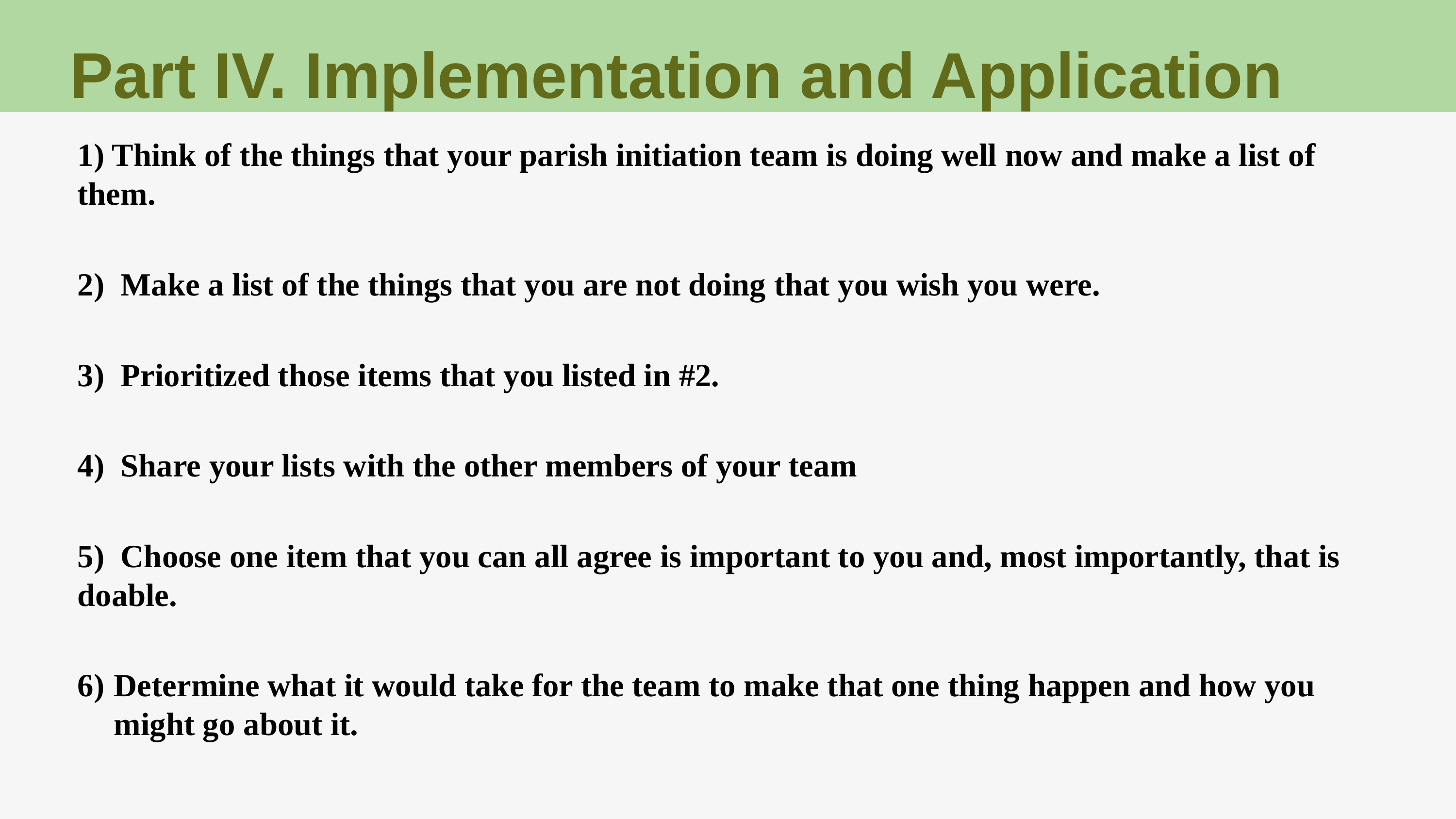

Part IV. Implementation and Application
1) Think of the things that your parish initiation team is doing well now and make a list of them.

2)  Make a list of the things that you are not doing that you wish you were.

3)  Prioritized those items that you listed in #2.

4)  Share your lists with the other members of your team

5)  Choose one item that you can all agree is important to you and, most importantly, that is doable.

Determine what it would take for the team to make that one thing happen and how you might go about it.